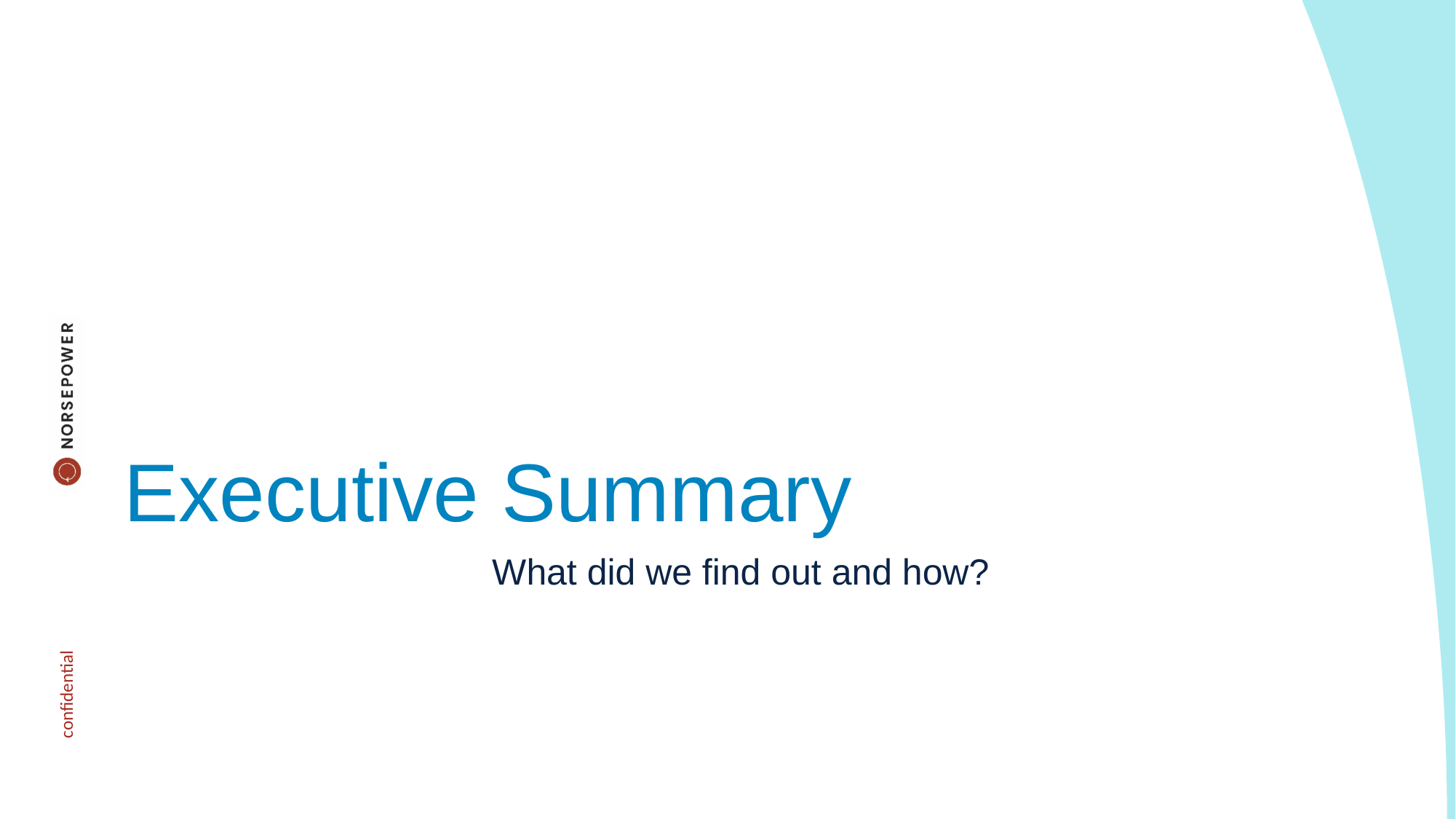

# Executive Summary
What did we find out and how?